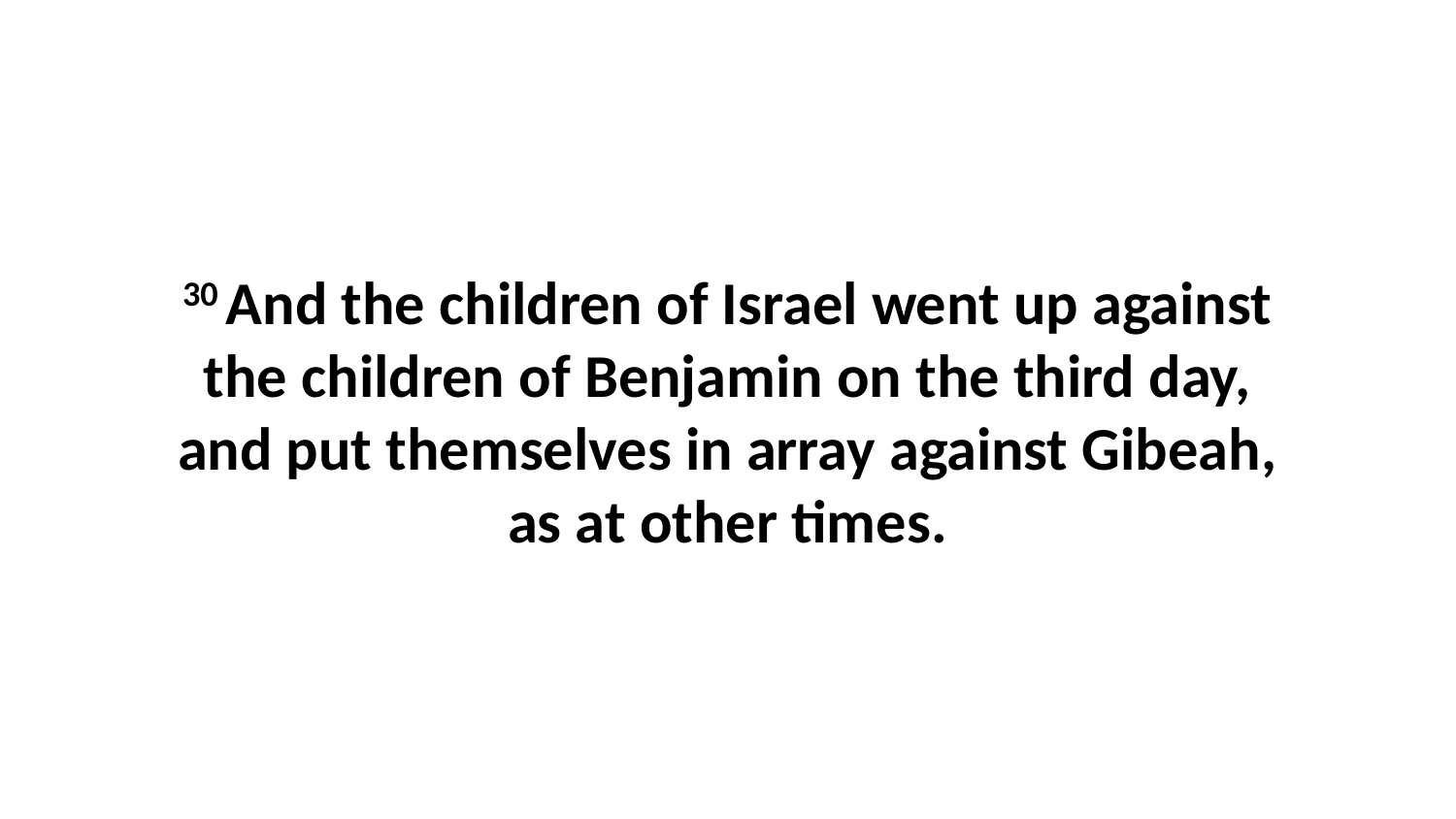

30 And the children of Israel went up against the children of Benjamin on the third day, and put themselves in array against Gibeah, as at other times.